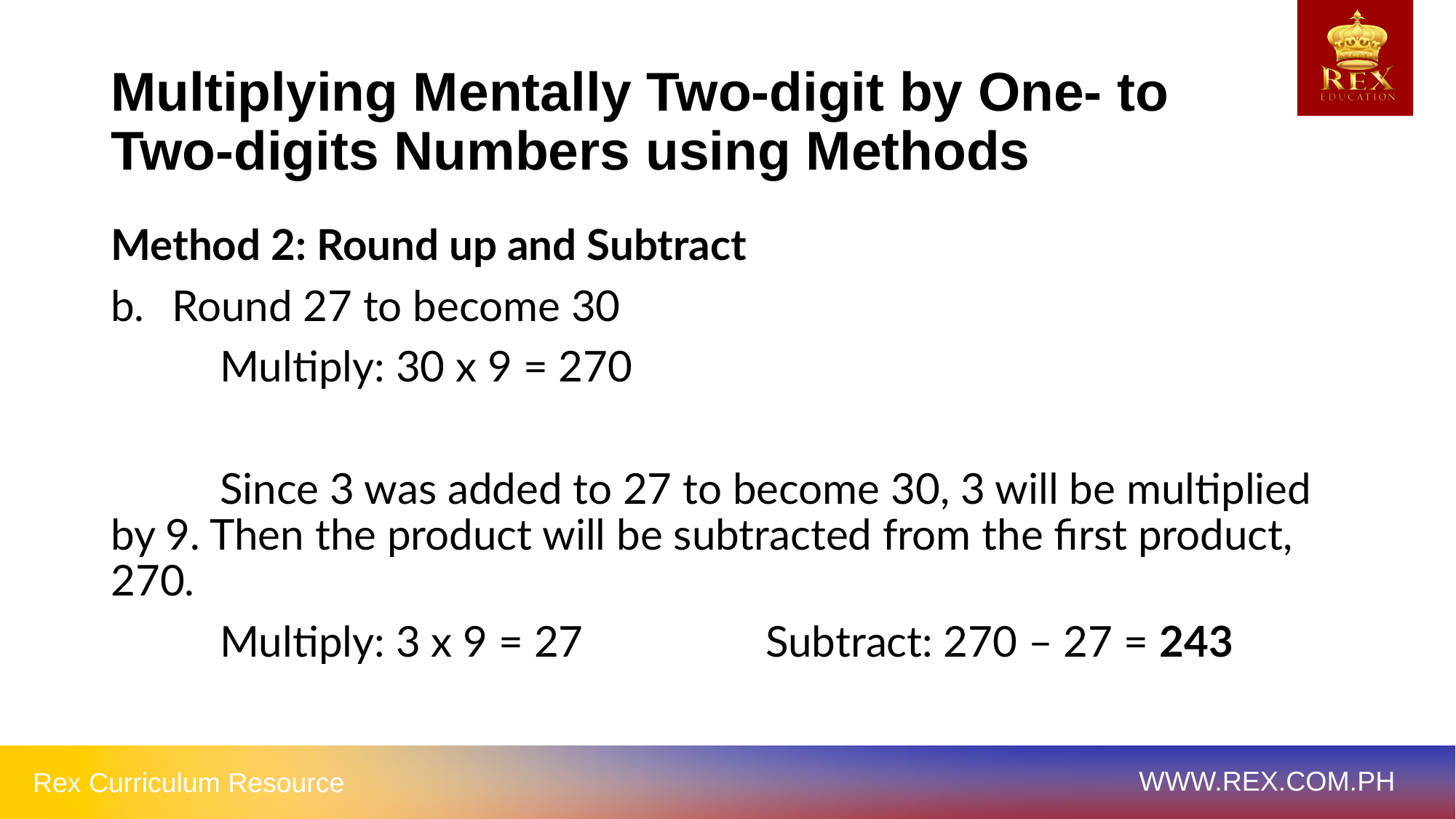

# Multiplying Mentally Two-digit by One- to Two-digits Numbers using Methods
Method 2: Round up and Subtract
Round 27 to become 30
	Multiply: 30 x 9 = 270

	Since 3 was added to 27 to become 30, 3 will be multiplied by 9. Then the product will be subtracted from the first product, 270.
	Multiply: 3 x 9 = 27		Subtract: 270 – 27 = 243